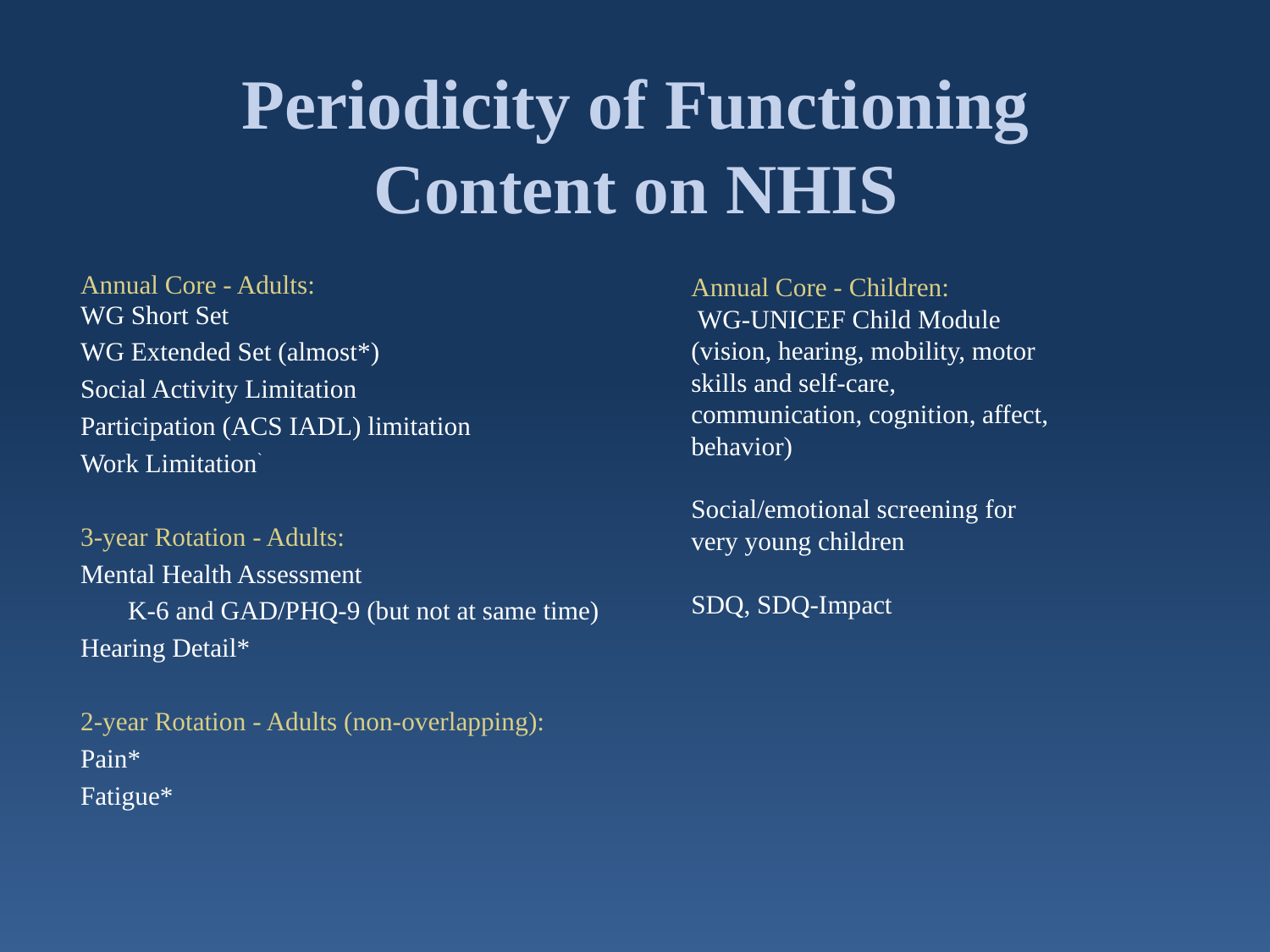

# Periodicity of Functioning Content on NHIS
Annual Core - Children:
 WG-UNICEF Child Module (vision, hearing, mobility, motor skills and self-care, communication, cognition, affect, behavior)

Social/emotional screening for very young children

SDQ, SDQ-Impact
Annual Core - Adults:
WG Short Set
WG Extended Set (almost*)
Social Activity Limitation
Participation (ACS IADL) limitation
Work Limitation`

3-year Rotation - Adults:
Mental Health Assessment
	K-6 and GAD/PHQ-9 (but not at same time)
Hearing Detail*

2-year Rotation - Adults (non-overlapping):
Pain*
Fatigue*